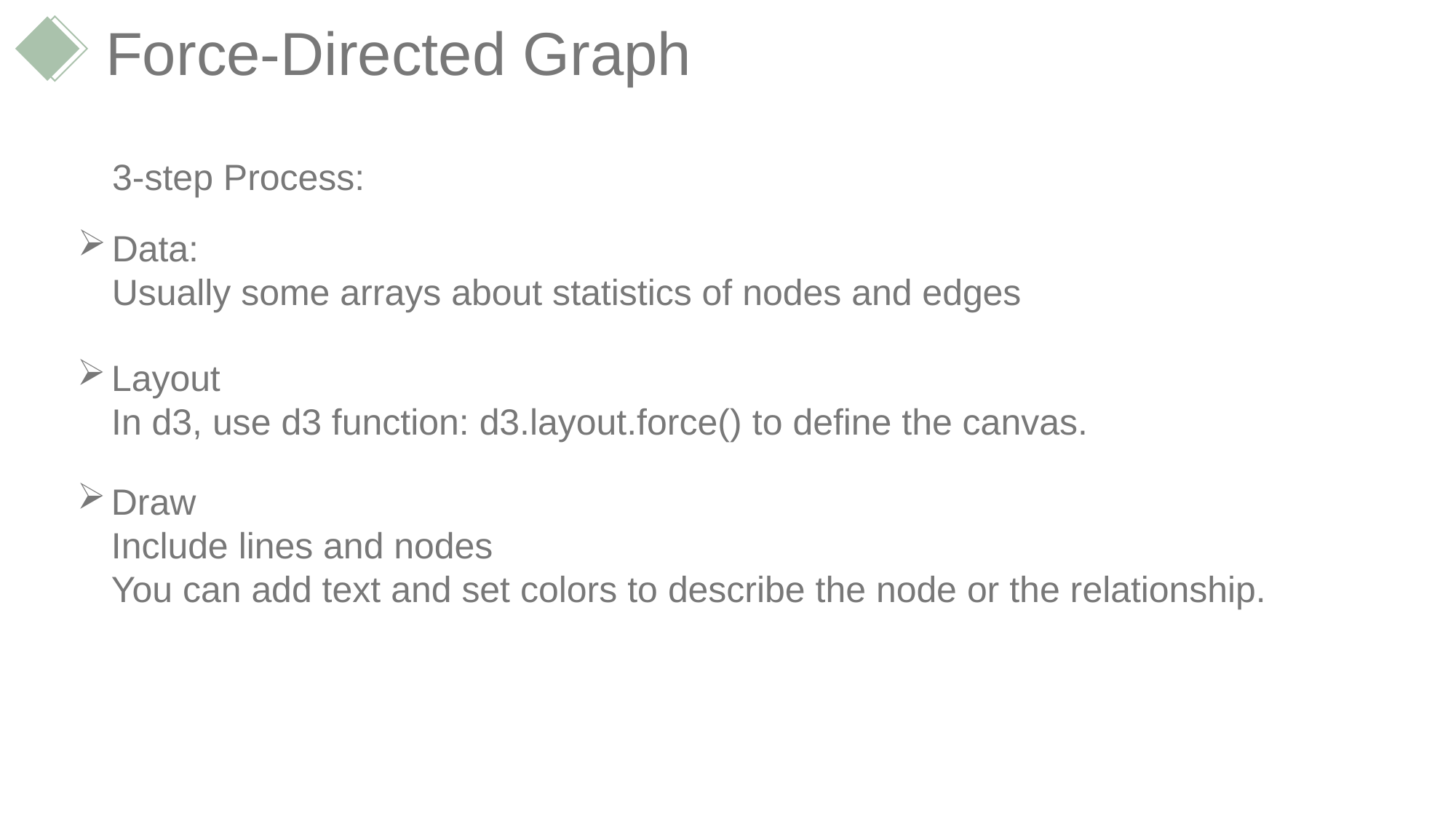

Force-Directed Graph
3-step Process:
Data:
	Usually some arrays about statistics of nodes and edges
Layout
	In d3, use d3 function: d3.layout.force() to define the canvas.
Draw
	Include lines and nodes
	You can add text and set colors to describe the node or the relationship.